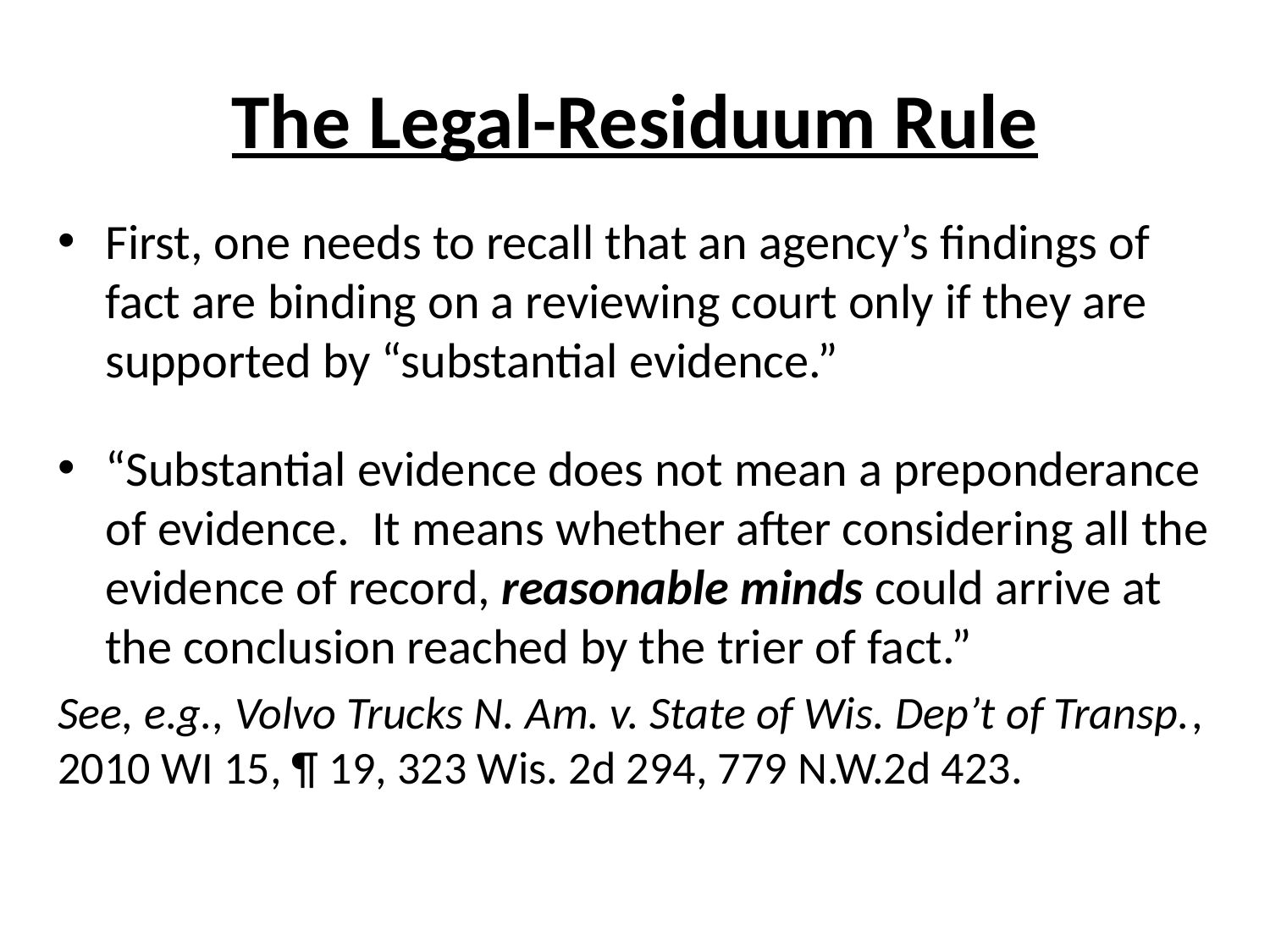

# The Legal-Residuum Rule
First, one needs to recall that an agency’s findings of fact are binding on a reviewing court only if they are supported by “substantial evidence.”

“Substantial evidence does not mean a preponderance of evidence.  It means whether after considering all the evidence of record, reasonable minds could arrive at the conclusion reached by the trier of fact.”
See, e.g., Volvo Trucks N. Am. v. State of Wis. Dep’t of Transp., 2010 WI 15, ¶ 19, 323 Wis. 2d 294, 779 N.W.2d 423.